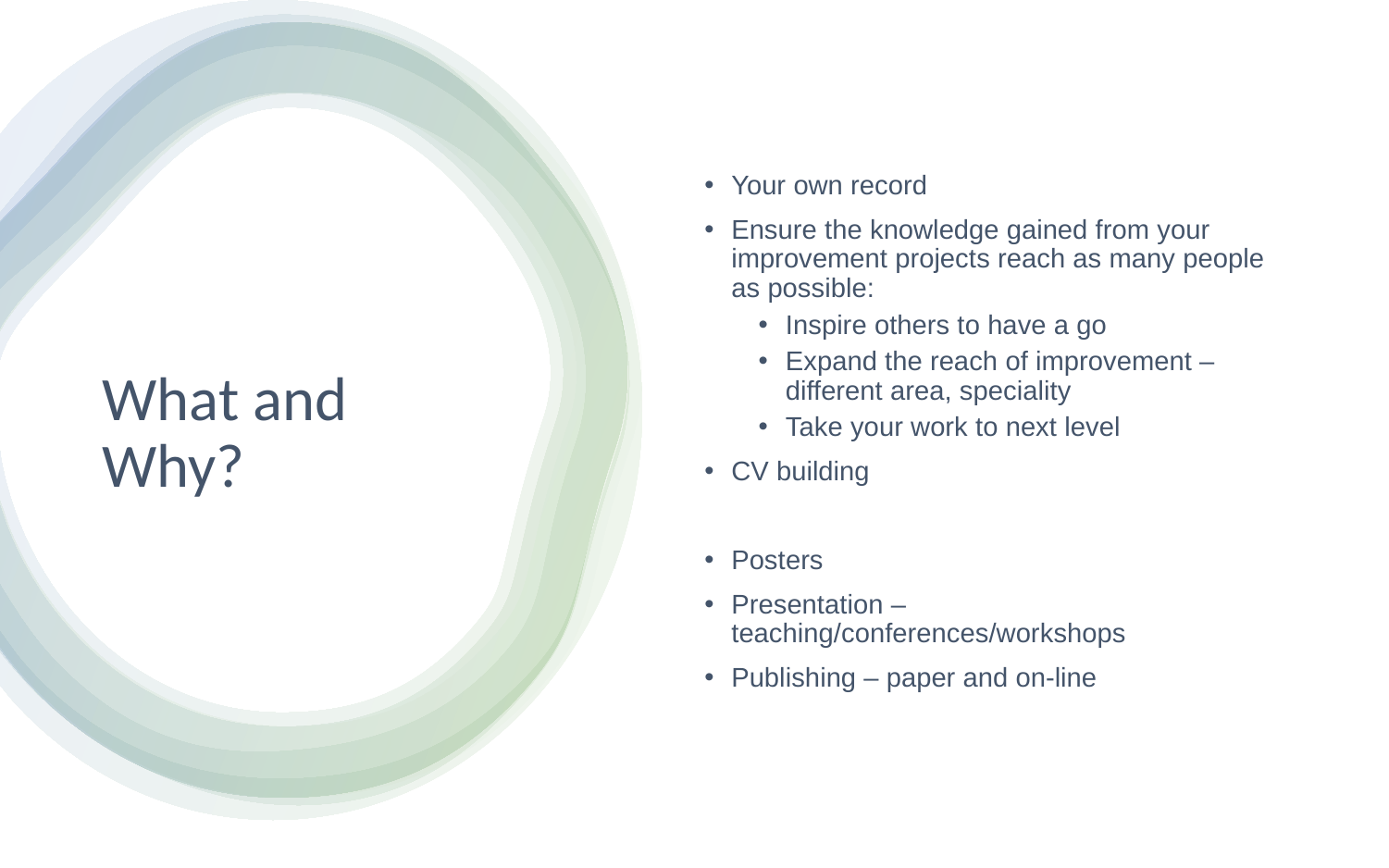

Your own record
Ensure the knowledge gained from your improvement projects reach as many people as possible:
Inspire others to have a go
Expand the reach of improvement – different area, speciality
Take your work to next level
CV building

Posters
Presentation – teaching/conferences/workshops
Publishing – paper and on-line
# What and Why?